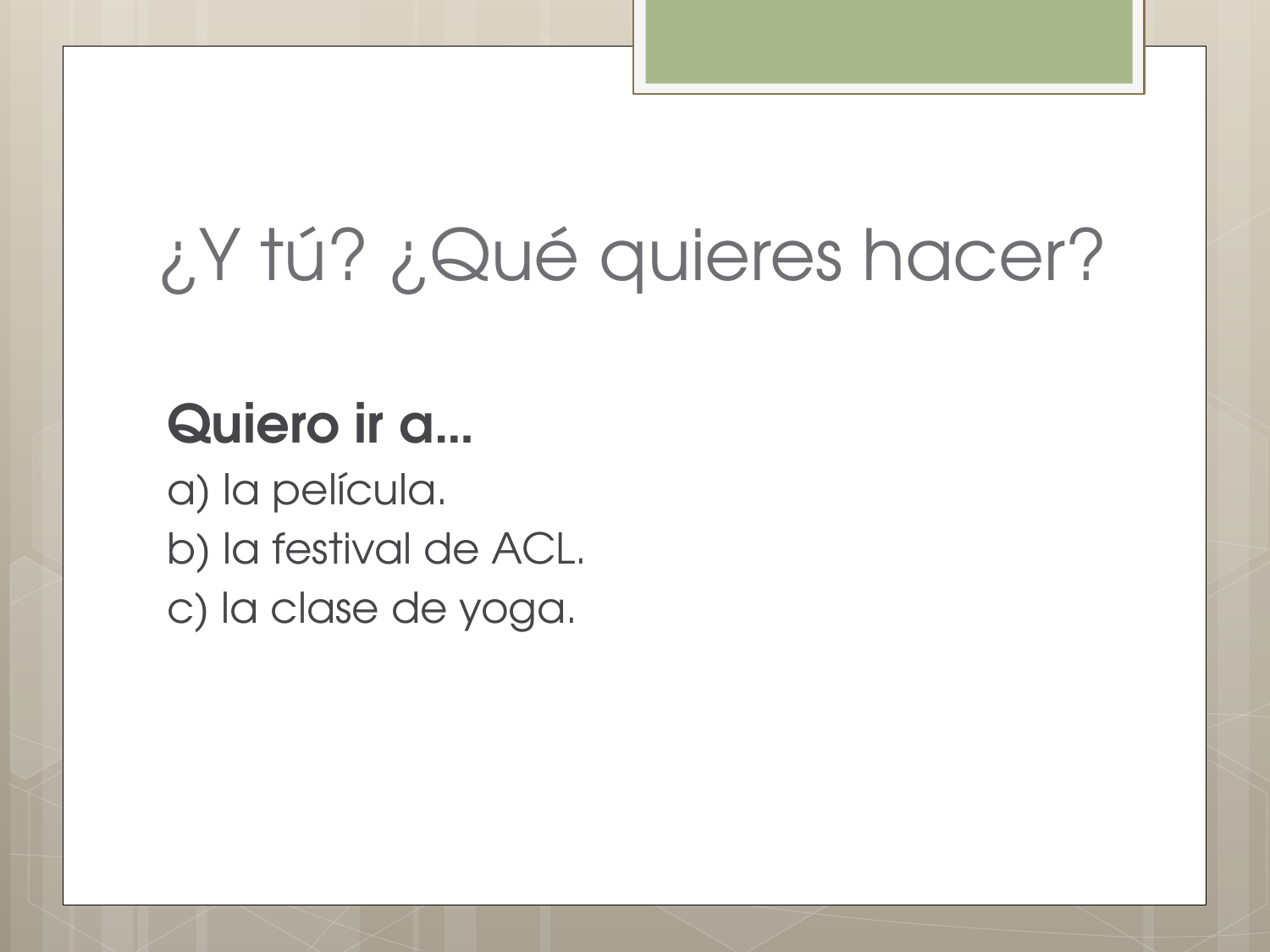

# ¿Y tú? ¿Qué quieres hacer?

Quiero ir a…
a) la película.
b) la festival de ACL.
c) la clase de yoga.